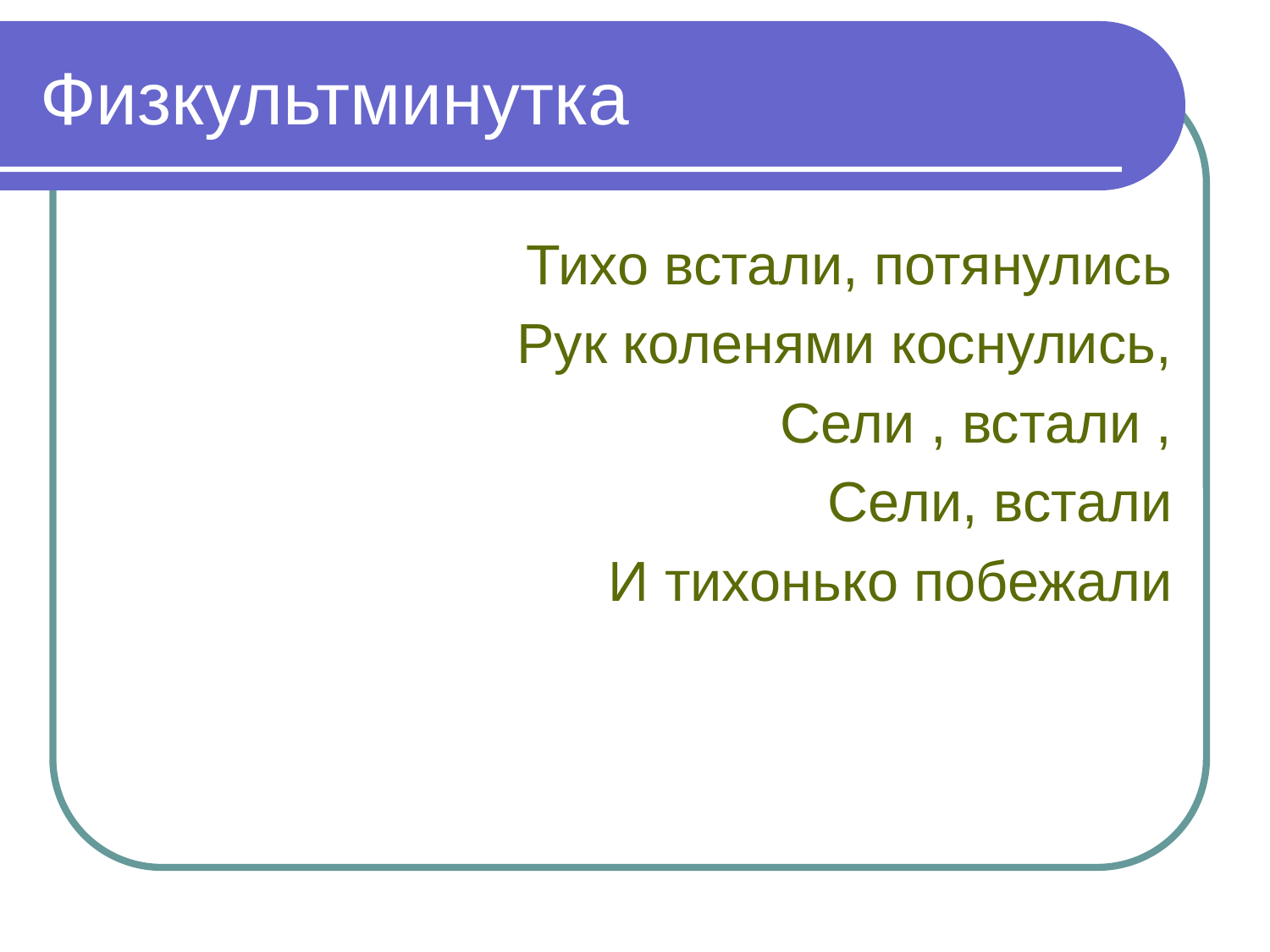

# Физкультминутка
Тихо встали, потянулись
Рук коленями коснулись,
Сели , встали ,
Сели, встали
И тихонько побежали